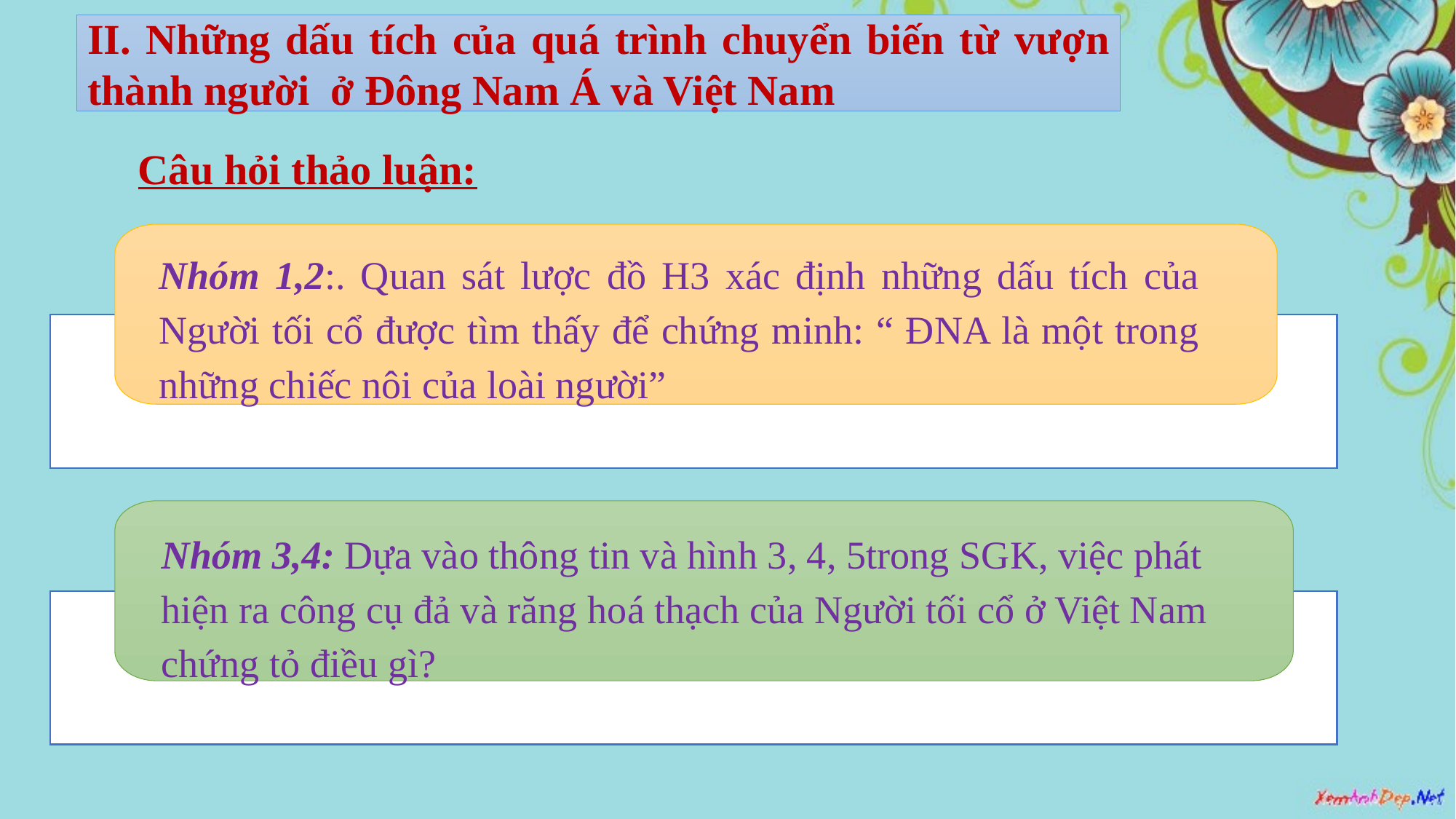

II. Những dấu tích của quá trình chuyển biến từ vượn thành người  ở Đông Nam Á và Việt Nam
Câu hỏi thảo luận:

Nhóm 1,2:. Quan sát lược đồ H3 xác định những dấu tích của Người tối cổ được tìm thấy để chứng minh: “ ĐNA là một trong những chiếc nôi của loài người”

Nhóm 3,4: Dựa vào thông tin và hình 3, 4, 5trong SGK, việc phát hiện ra công cụ đả và răng hoá thạch của Người tối cổ ở Việt Nam chứng tỏ điều gì?